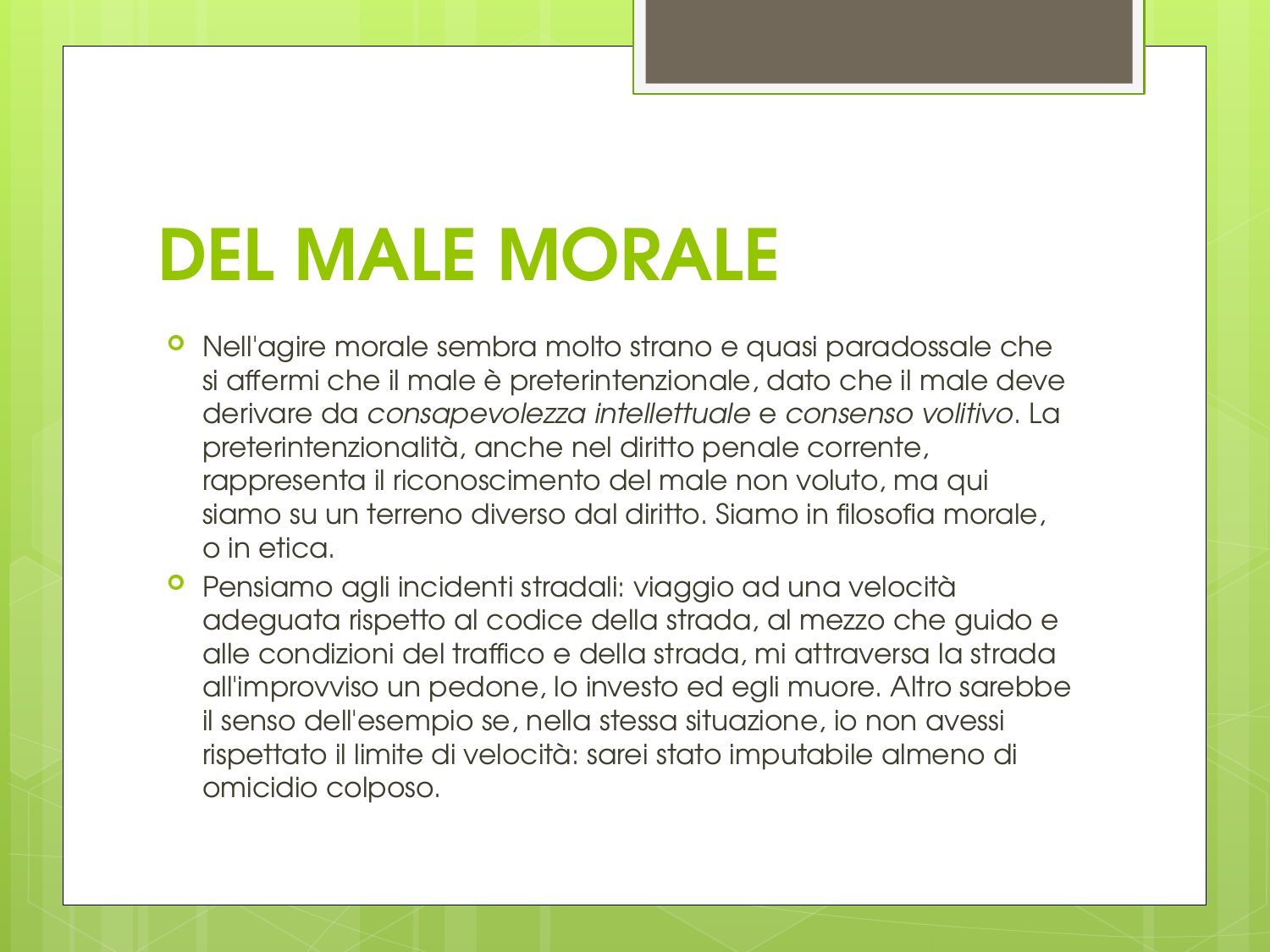

# DEL MALE MORALE
Nell'agire morale sembra molto strano e quasi paradossale che si affermi che il male è preterintenzionale, dato che il male deve derivare da consapevolezza intellettuale e consenso volitivo. La preterintenzionalità, anche nel diritto penale corrente, rappresenta il riconoscimento del male non voluto, ma qui siamo su un terreno diverso dal diritto. Siamo in filosofia morale, o in etica.
Pensiamo agli incidenti stradali: viaggio ad una velocità adeguata rispetto al codice della strada, al mezzo che guido e alle condizioni del traffico e della strada, mi attraversa la strada all'improvviso un pedone, lo investo ed egli muore. Altro sarebbe il senso dell'esempio se, nella stessa situazione, io non avessi rispettato il limite di velocità: sarei stato imputabile almeno di omicidio colposo.